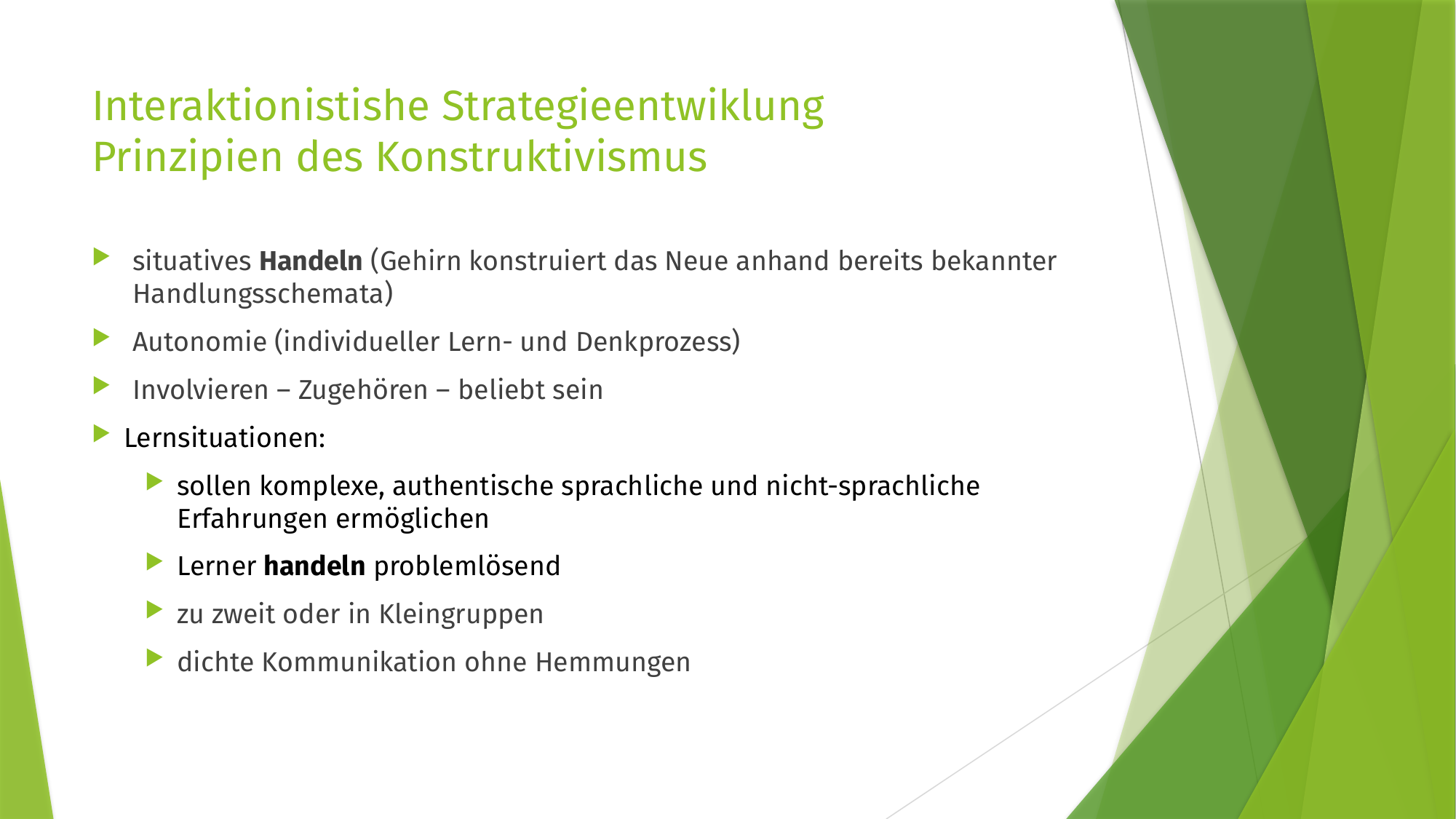

# Interaktionistishe Strategieentwiklung Prinzipien des Konstruktivismus

situatives Handeln (Gehirn konstruiert das Neue anhand bereits bekannter Handlungsschemata)
Autonomie (individueller Lern- und Denkprozess)
Involvieren – Zugehören – beliebt sein
Lernsituationen:
sollen komplexe, authentische sprachliche und nicht-sprachliche Erfahrungen ermöglichen
Lerner handeln problemlösend
zu zweit oder in Kleingruppen
dichte Kommunikation ohne Hemmungen